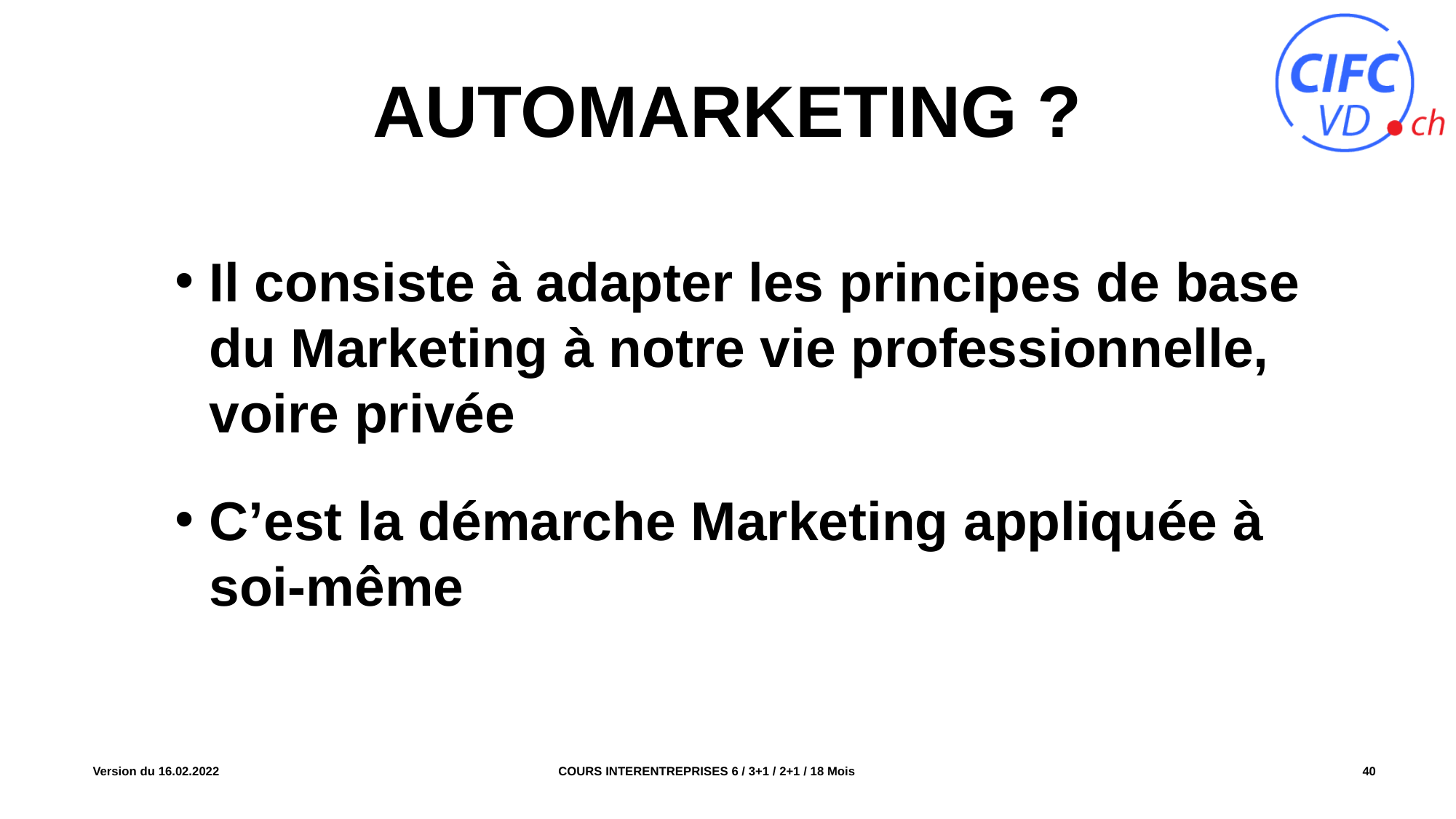

# Automarketing ?
Il consiste à adapter les principes de base du Marketing à notre vie professionnelle, voire privée
C’est la démarche Marketing appliquée à soi-même
COURS INTERENTREPRISES 6 / 3+1 / 2+1 / 18 Mois
Version du 16.02.2022
40